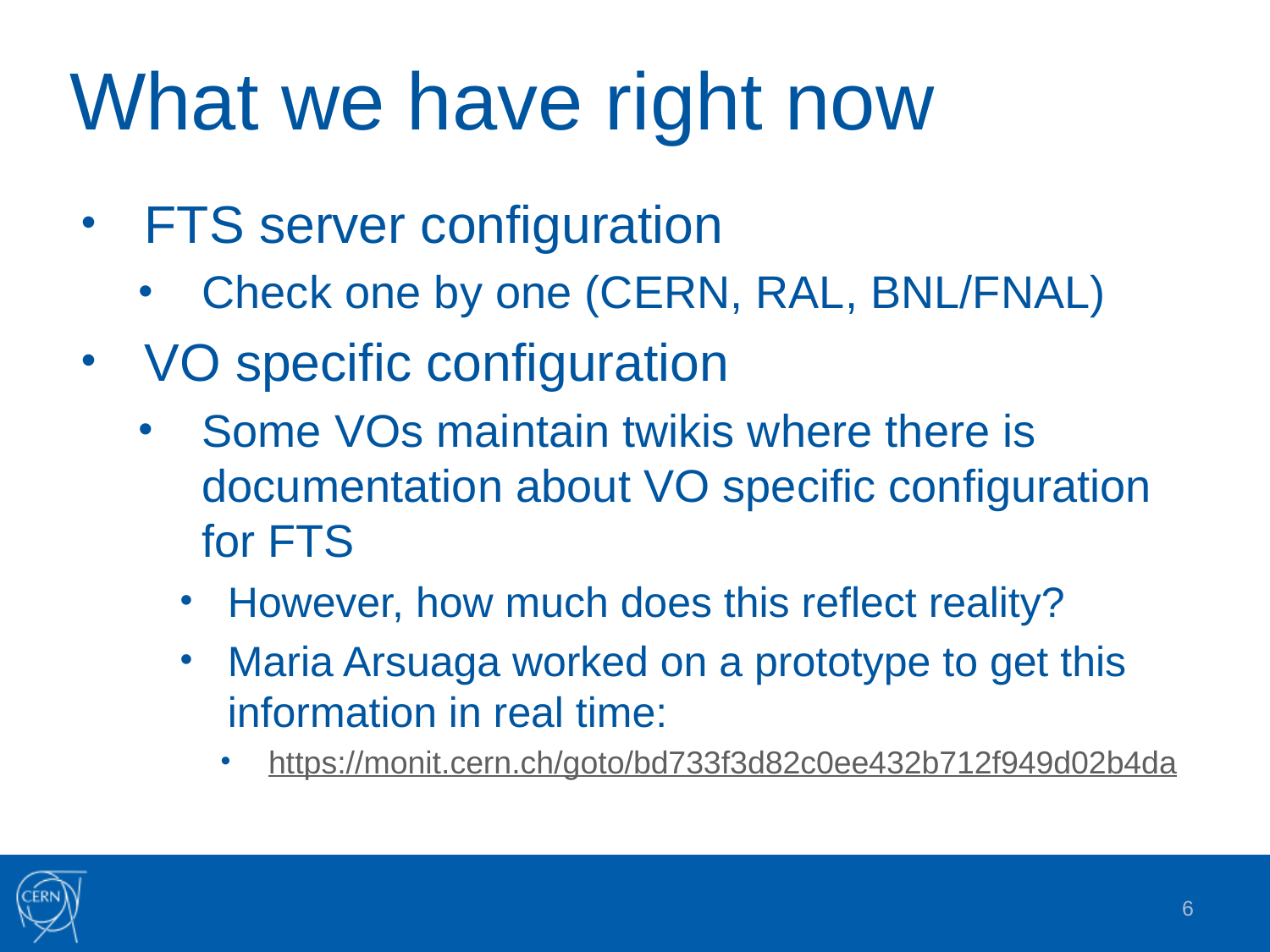

# What we have right now
FTS server configuration
Check one by one (CERN, RAL, BNL/FNAL)
VO specific configuration
Some VOs maintain twikis where there is documentation about VO specific configuration for FTS
However, how much does this reflect reality?
Maria Arsuaga worked on a prototype to get this information in real time:
https://monit.cern.ch/goto/bd733f3d82c0ee432b712f949d02b4da
6